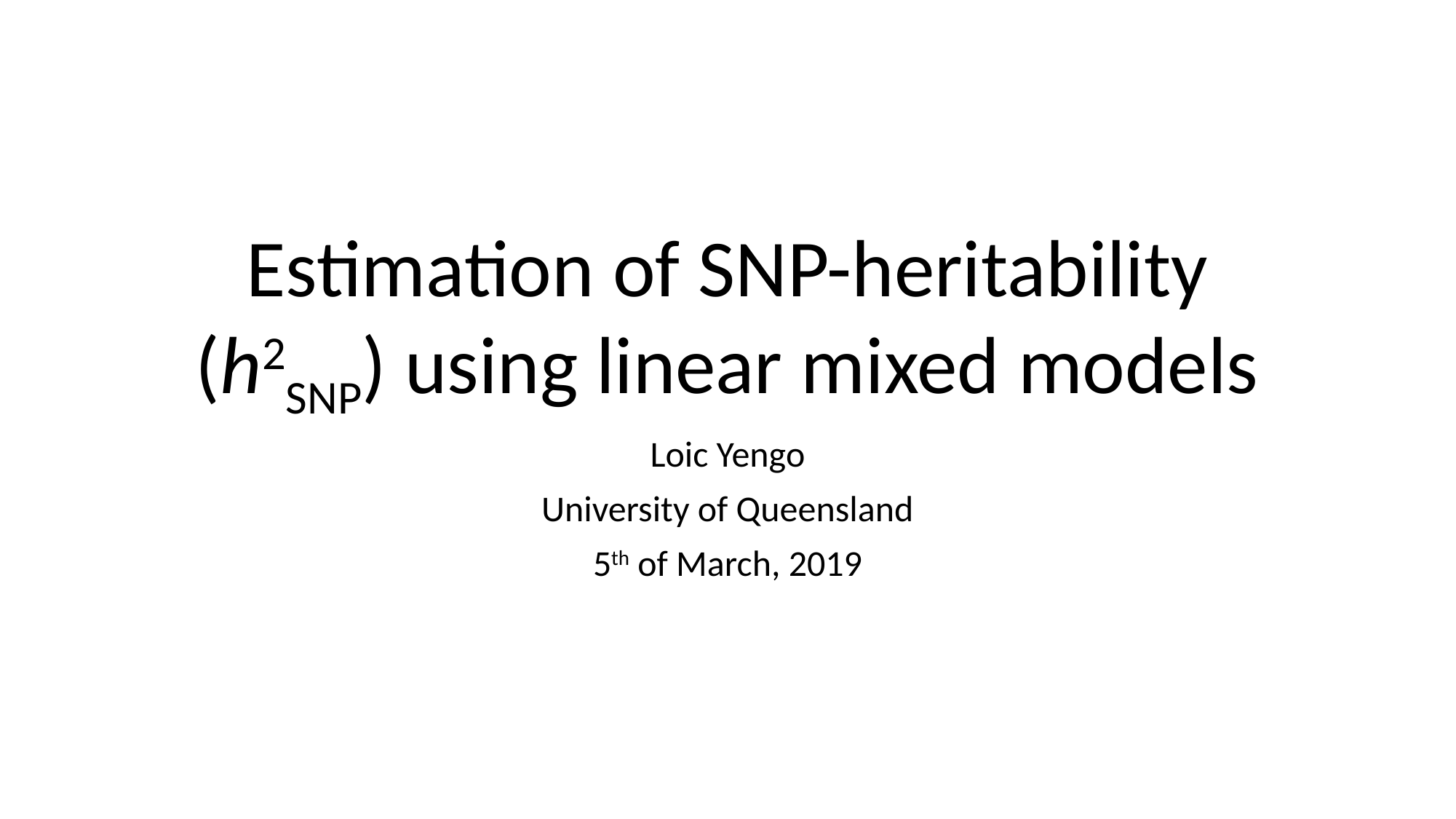

# Estimation of SNP-heritability (h2SNP) using linear mixed models
Loic Yengo
University of Queensland
5th of March, 2019